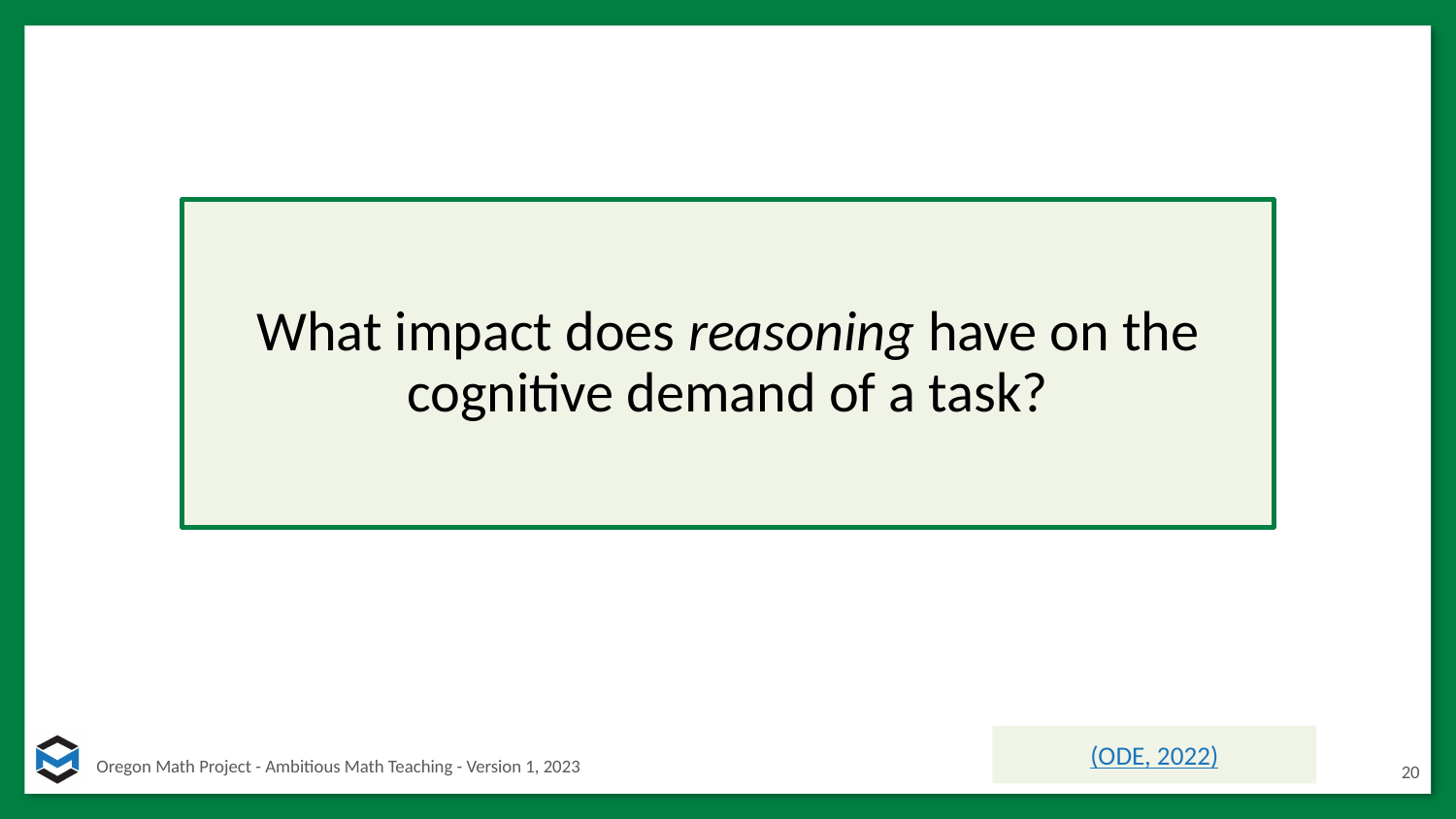

# What impact does reasoning have on the cognitive demand of a task?
(ODE, 2022)
20